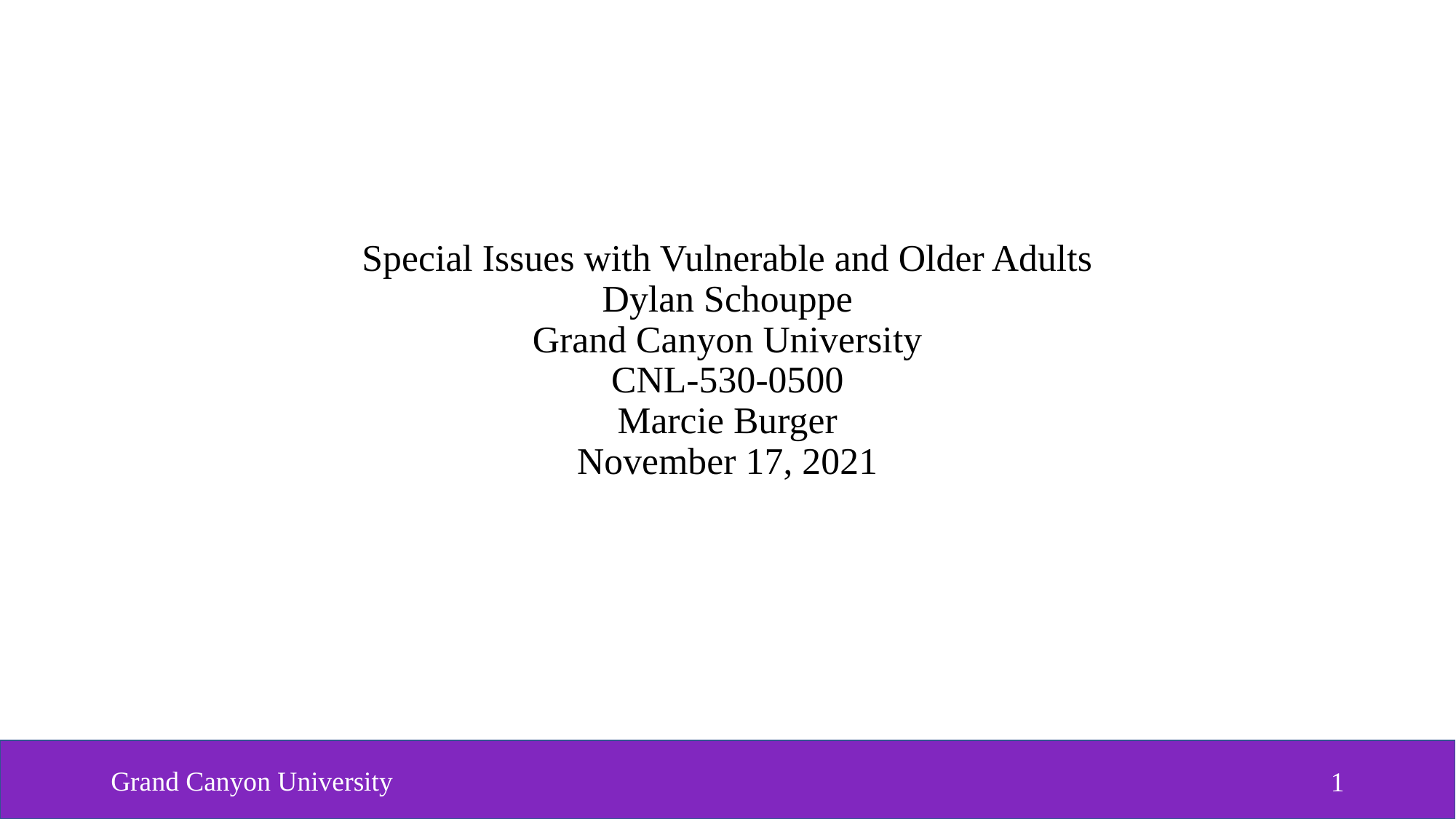

# Special Issues with Vulnerable and Older Adults Dylan Schouppe Grand Canyon University CNL-530-0500 Marcie Burger November 17, 2021

Grand Canyon University
1